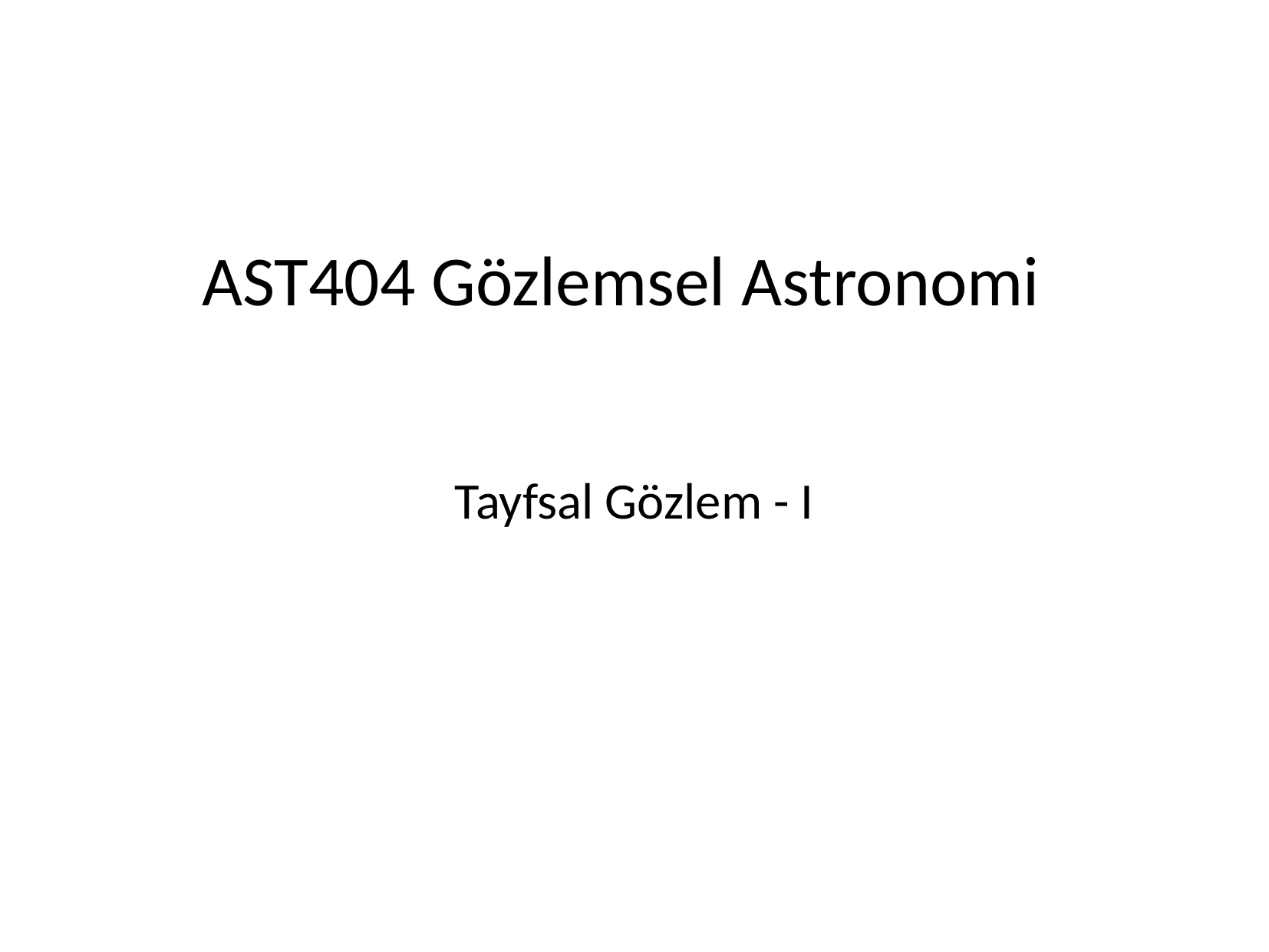

Tayfsal Gözlem - I
AST404 Gözlemsel Astronomi